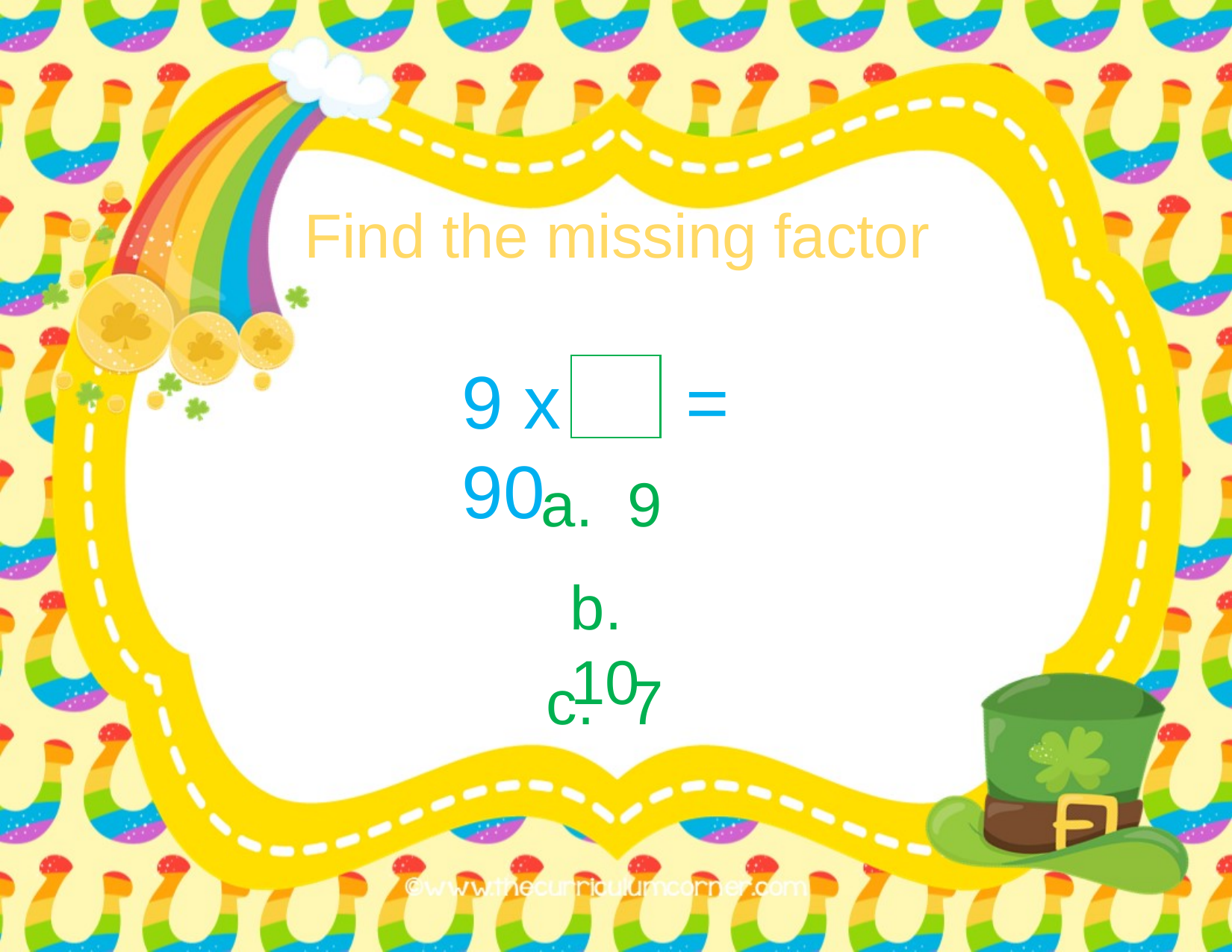

Find the missing factor
9 x      = 90

a.  9
b.  10
c.  7